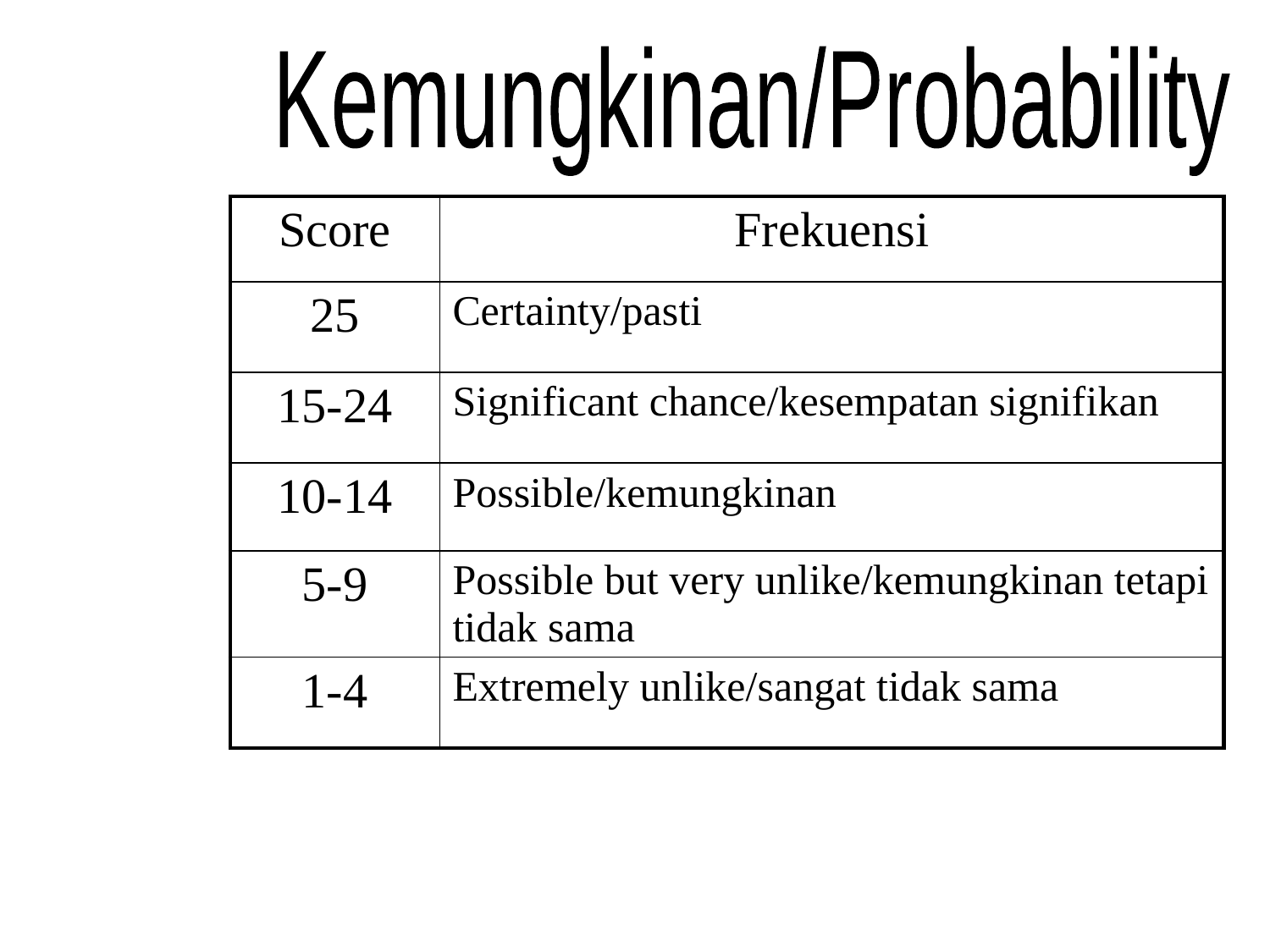

Kemungkinan/Probability
| Score | Frekuensi |
| --- | --- |
| 25 | Certainty/pasti |
| 15-24 | Significant chance/kesempatan signifikan |
| 10-14 | Possible/kemungkinan |
| 5-9 | Possible but very unlike/kemungkinan tetapi tidak sama |
| 1-4 | Extremely unlike/sangat tidak sama |